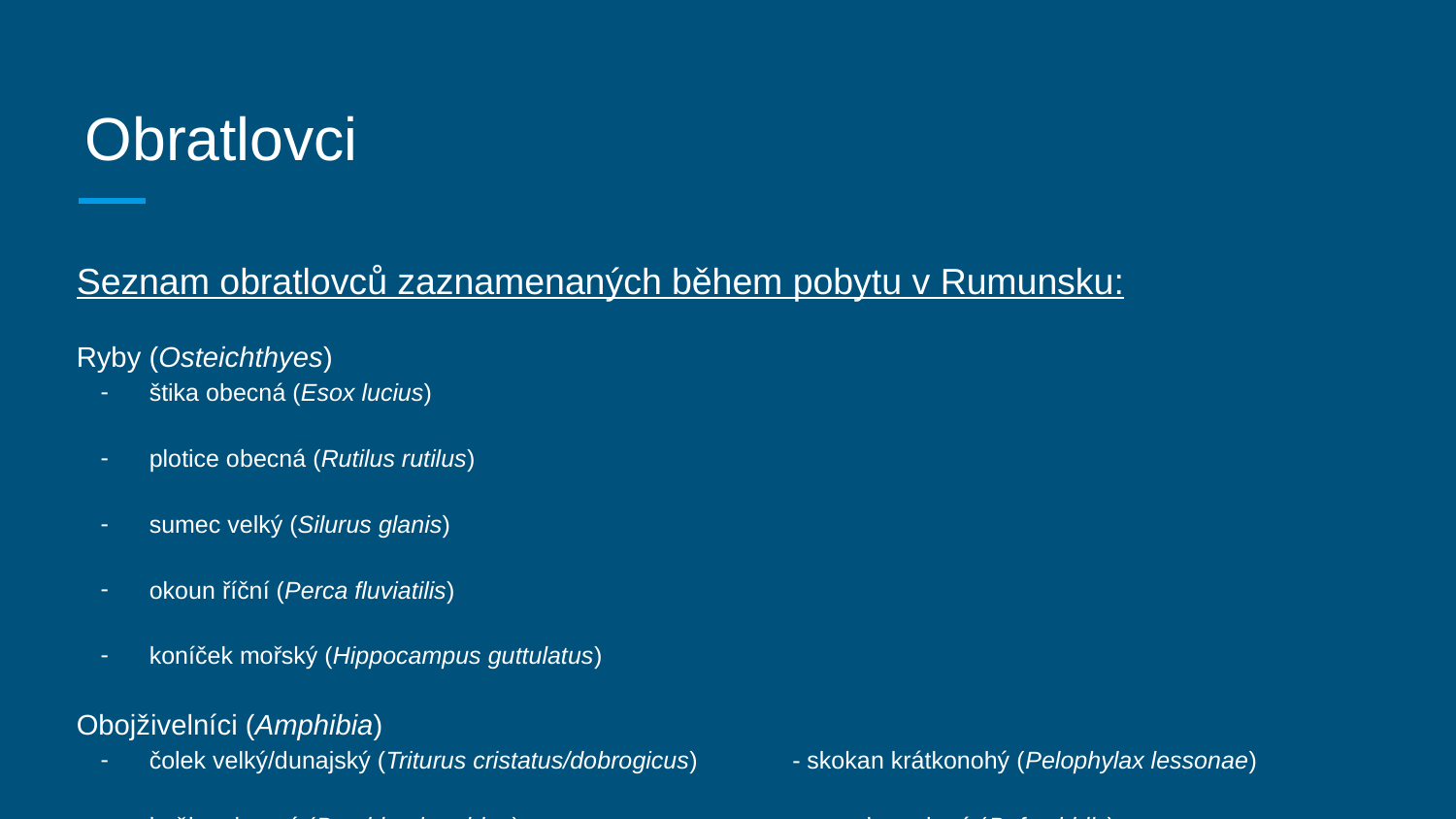

# Obratlovci
Seznam obratlovců zaznamenaných během pobytu v Rumunsku:
Ryby (Osteichthyes)
štika obecná (Esox lucius)
plotice obecná (Rutilus rutilus)
sumec velký (Silurus glanis)
okoun říční (Perca fluviatilis)
koníček mořský (Hippocampus guttulatus)
Obojživelníci (Amphibia)
čolek velký/dunajský (Triturus cristatus/dobrogicus)              - skokan krátkonohý (Pelophylax lessonae)
kuňka obecná (Bombina bombina)                                        - ropucha zelená (Bufo viridis)
skokan skřehotavý (Pelophylax esculentus)                          - rosnička zelená (Hyla arborea)
skokan zelený (Pelophylax esculentus)                                 - blatnice skvrnitá (Pelobates fuscus)